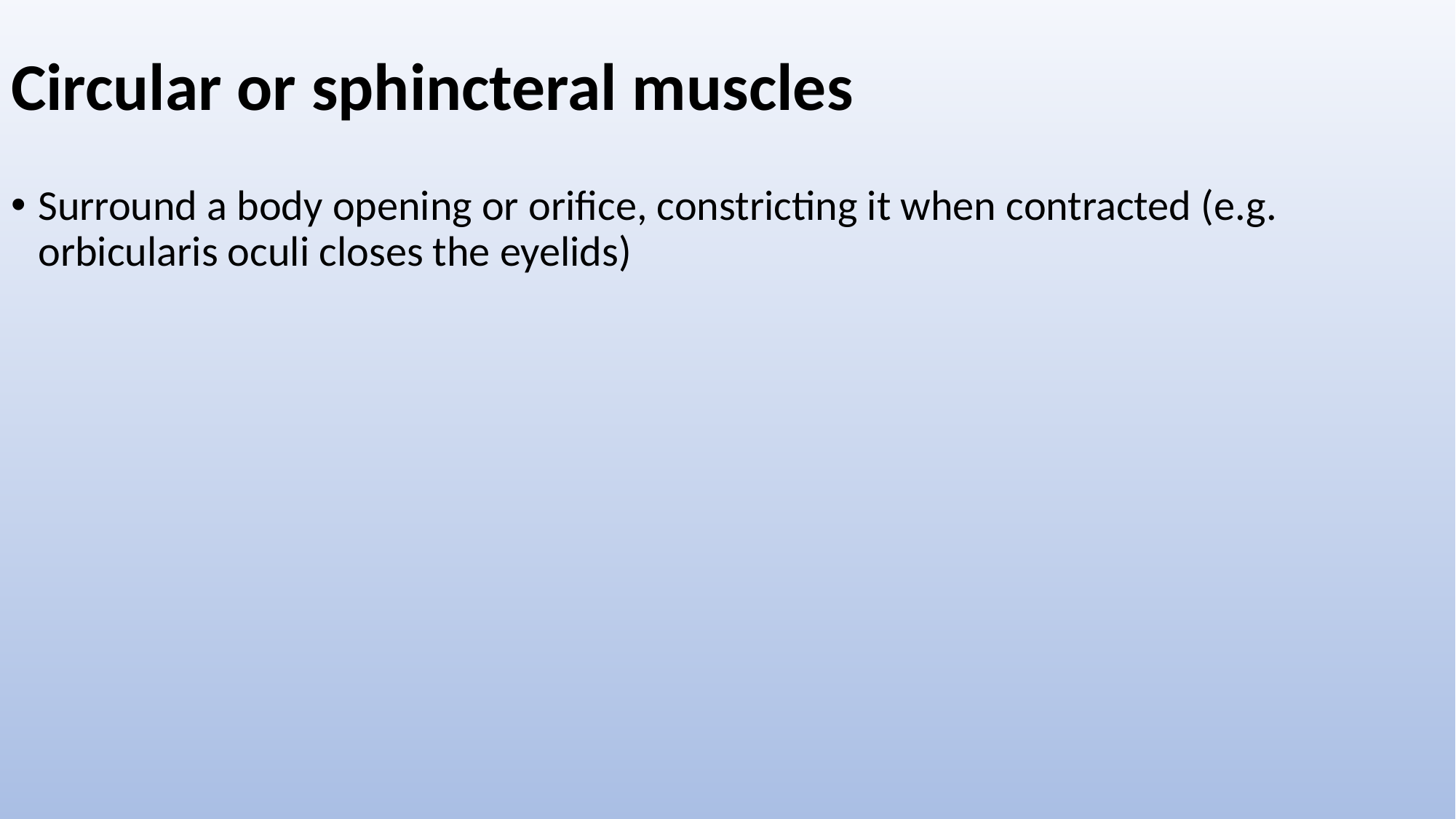

# Circular or sphincteral muscles
Surround a body opening or orifice, constricting it when contracted (e.g. orbicularis oculi closes the eyelids)